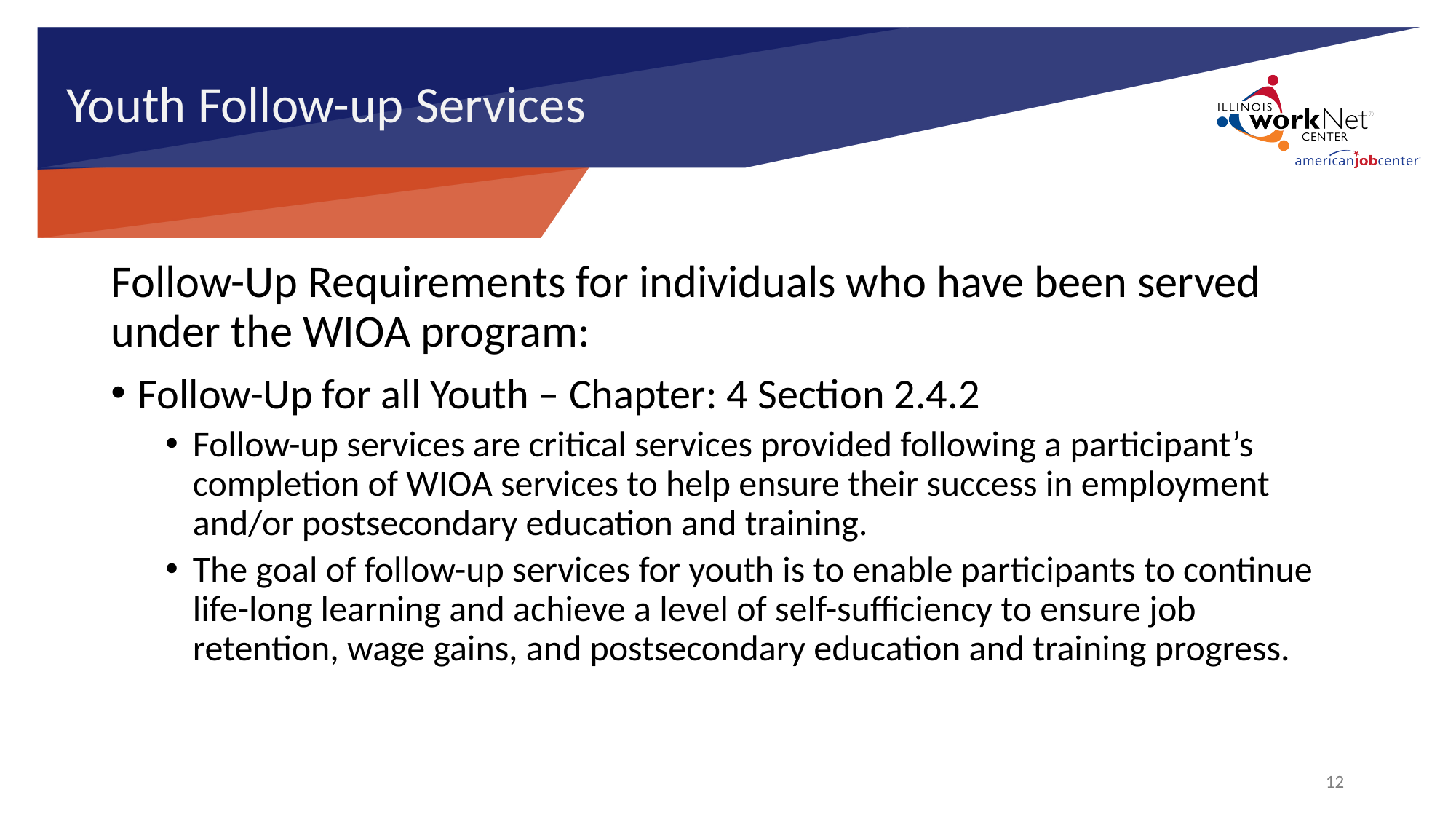

# Youth Follow-up Services
Follow-Up Requirements for individuals who have been served under the WIOA program:
Follow-Up for all Youth – Chapter: 4 Section 2.4.2
Follow-up services are critical services provided following a participant’s completion of WIOA services to help ensure their success in employment and/or postsecondary education and training.
The goal of follow-up services for youth is to enable participants to continue life-long learning and achieve a level of self-sufficiency to ensure job retention, wage gains, and postsecondary education and training progress.

12